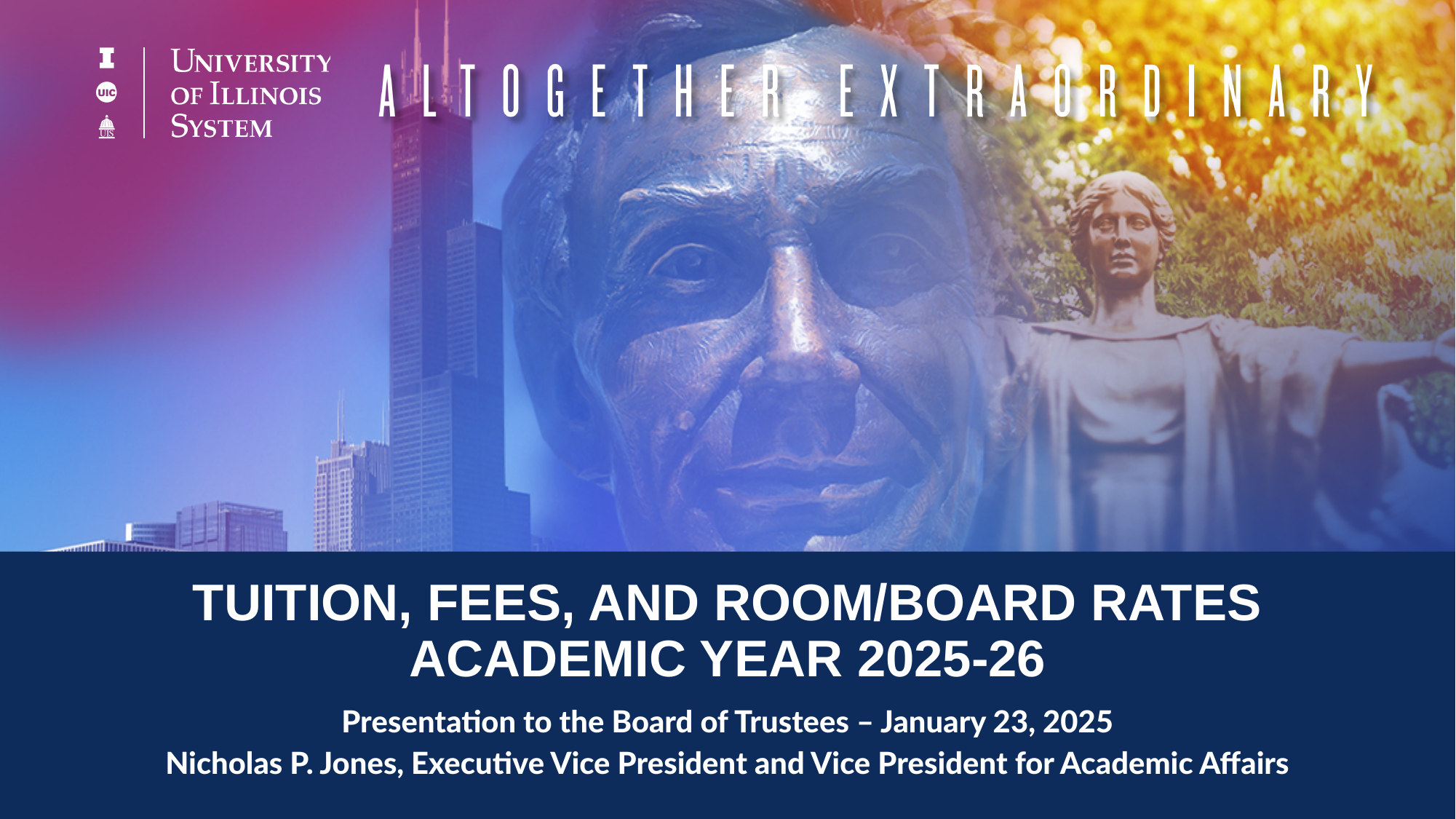

# TUITION, FEES, AND ROOM/BOARD RATES ACADEMIC YEAR 2025-26
Presentation to the Board of Trustees – January 23, 2025
Nicholas P. Jones, Executive Vice President and Vice President for Academic Affairs